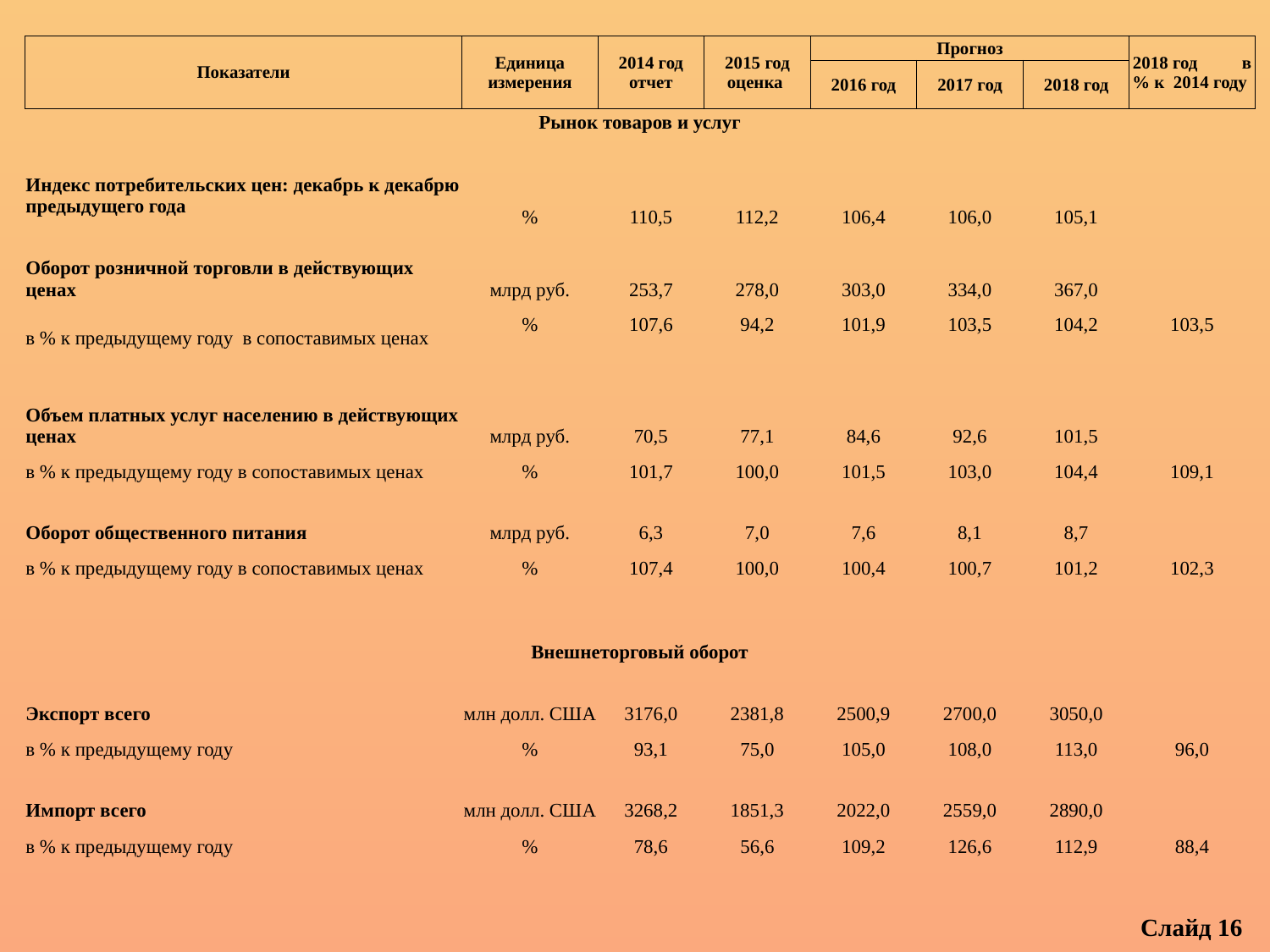

| Показатели | Единица измерения | 2014 год отчет | 2015 год оценка | Прогноз |  |  | 2018 год в % к 2014 году |
| --- | --- | --- | --- | --- | --- | --- | --- |
|  |  |  |  | 2016 год | 2017 год | 2018 год |  |
| Рынок товаров и услуг |  |  |  |  |  |  |  |
|  |  |  |  |  |  |  |  |
| Индекс потребительских цен: декабрь к декабрю предыдущего года | % | 110,5 | 112,2 | 106,4 | 106,0 | 105,1 |  |
|  |  |  |  |  |  |  |  |
| Оборот розничной торговли в действующих ценах | млрд руб. | 253,7 | 278,0 | 303,0 | 334,0 | 367,0 |  |
| в % к предыдущему году в сопоставимых ценах | % | 107,6 | 94,2 | 101,9 | 103,5 | 104,2 | 103,5 |
|  |  |  |  |  |  |  |  |
| Объем платных услуг населению в действующих ценах | млрд руб. | 70,5 | 77,1 | 84,6 | 92,6 | 101,5 |  |
| в % к предыдущему году в сопоставимых ценах | % | 101,7 | 100,0 | 101,5 | 103,0 | 104,4 | 109,1 |
| Оборот общественного питания | млрд руб. | 6,3 | 7,0 | 7,6 | 8,1 | 8,7 |  |
| в % к предыдущему году в сопоставимых ценах | % | 107,4 | 100,0 | 100,4 | 100,7 | 101,2 | 102,3 |
|  |  |  |  |  |  |  |  |
|  |  |  |  |  |  |  |  |
| Внешнеторговый оборот |  |  |  |  |  |  |  |
|  |  |  |  |  |  |  |  |
| Экспорт всего | млн долл. США | 3176,0 | 2381,8 | 2500,9 | 2700,0 | 3050,0 |  |
| в % к предыдущему году | % | 93,1 | 75,0 | 105,0 | 108,0 | 113,0 | 96,0 |
|  |  |  |  |  |  |  |  |
| Импорт всего | млн долл. США | 3268,2 | 1851,3 | 2022,0 | 2559,0 | 2890,0 |  |
| в % к предыдущему году | % | 78,6 | 56,6 | 109,2 | 126,6 | 112,9 | 88,4 |
Слайд 16